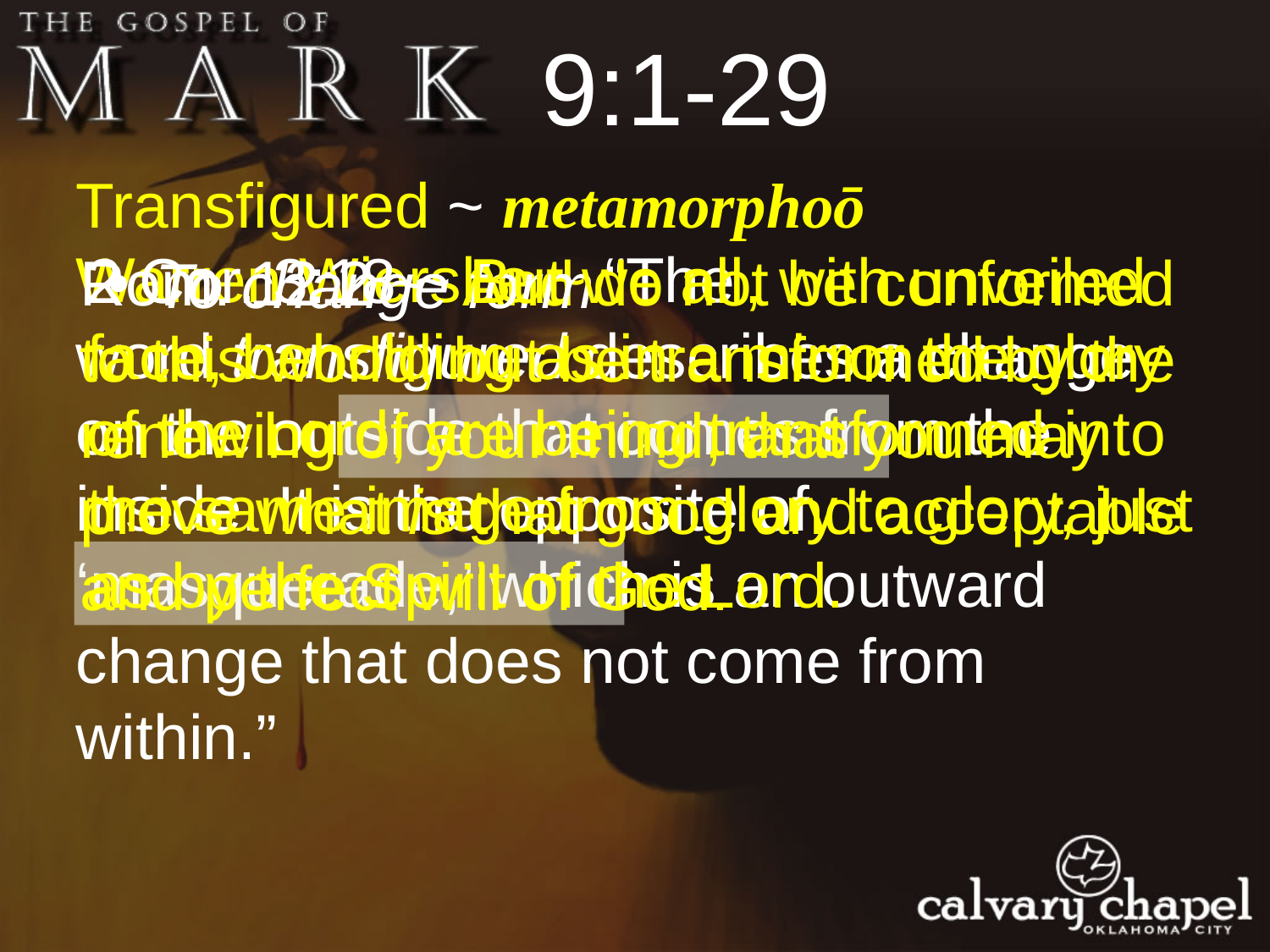

9:1-29
Transfigured ~ metamorphoō
Warren Wiersbe ~ “The word transfigured describes a change on the outside that comes from the inside. It is the opposite of ‘masquerade,’ which is an outward change that does not come from within.”
2 Cor. 3:18 ~ But we all, with unveiled face, beholding as in a mirror the glory of the Lord, are being transformed into the same image from glory to glory, just as by the Spirit of the Lord.

Rom. 12:2 ~  And do not be conformed to this world, but be transformed by the renewing of your mind, that you may prove what is that good and acceptable and perfect will of God.

To change form